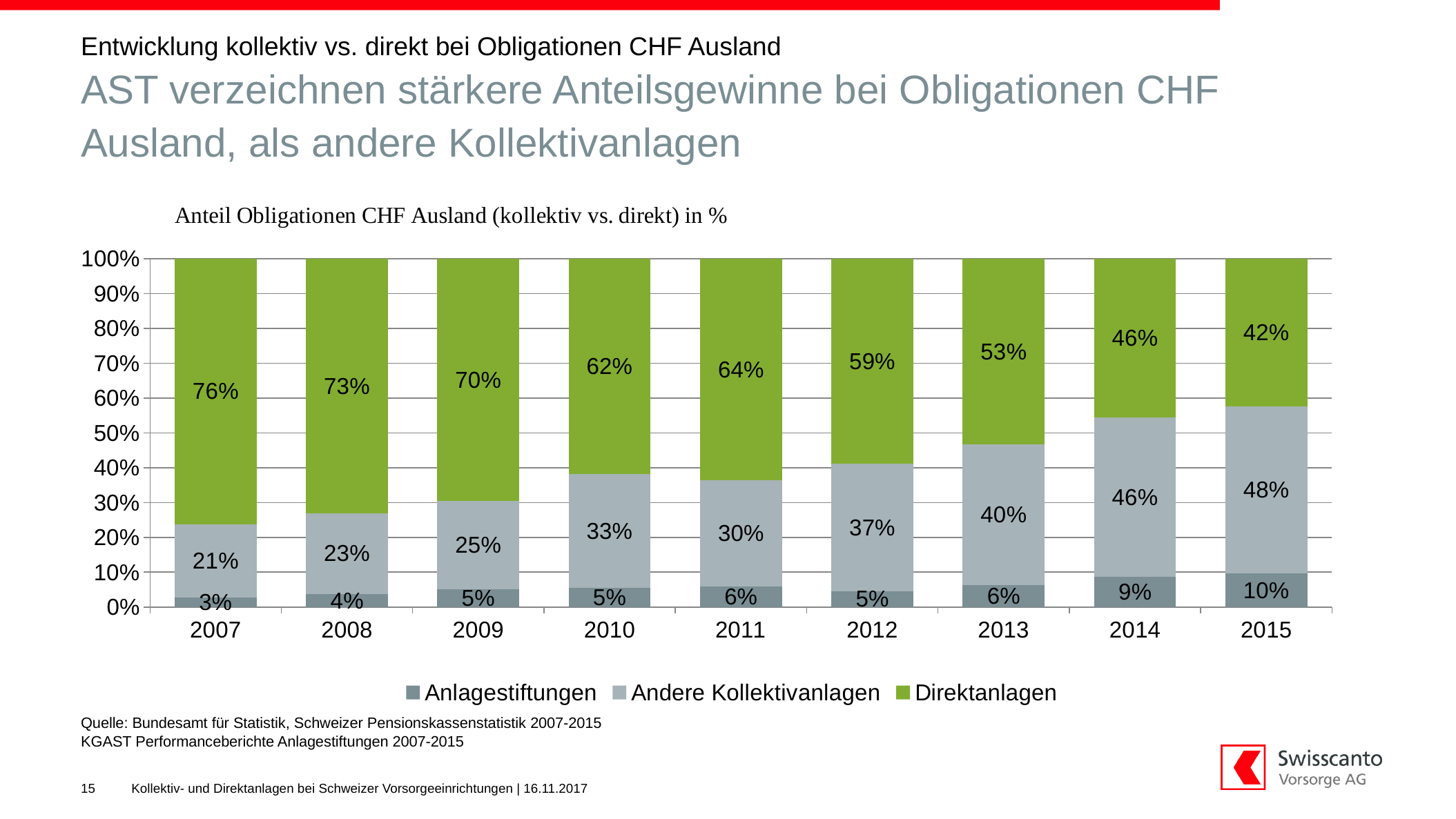

Entwicklung kollektiv vs. direkt bei Obligationen CHF Ausland
# AST verzeichnen stärkere Anteilsgewinne bei Obligationen CHF Ausland, als andere Kollektivanlagen

### Chart

| Category | Anlagestiftungen | Andere Kollektivanlagen | Direktanlagen |
|---|---|---|---|
| 2007.0 | 0.0266088270038926 | 0.211205143598582 | 0.762186029397525 |
| 2008.0 | 0.0373855225191319 | 0.23217496759085 | 0.730439509890018 |
| 2009.0 | 0.0510020996373354 | 0.253636190112617 | 0.695361710250048 |
| 2010.0 | 0.0544303085945551 | 0.327949635569879 | 0.617620055835566 |
| 2011.0 | 0.0591283145382505 | 0.304216194249721 | 0.636655491212029 |
| 2012.0 | 0.0458283606379516 | 0.365021156558533 | 0.589150482803515 |
| 2013.0 | 0.0631174998939914 | 0.403829029385574 | 0.533053470720434 |
| 2014.0 | 0.0872120796726691 | 0.457120900575321 | 0.455667019752009 |
| 2015.0 | 0.0967130214917825 | 0.479359136438782 | 0.423927842069435 |
Quelle: Bundesamt für Statistik, Schweizer Pensionskassenstatistik 2007-2015
KGAST Performanceberichte Anlagestiftungen 2007-2015
15
Kollektiv- und Direktanlagen bei Schweizer Vorsorgeeinrichtungen | 16.11.2017